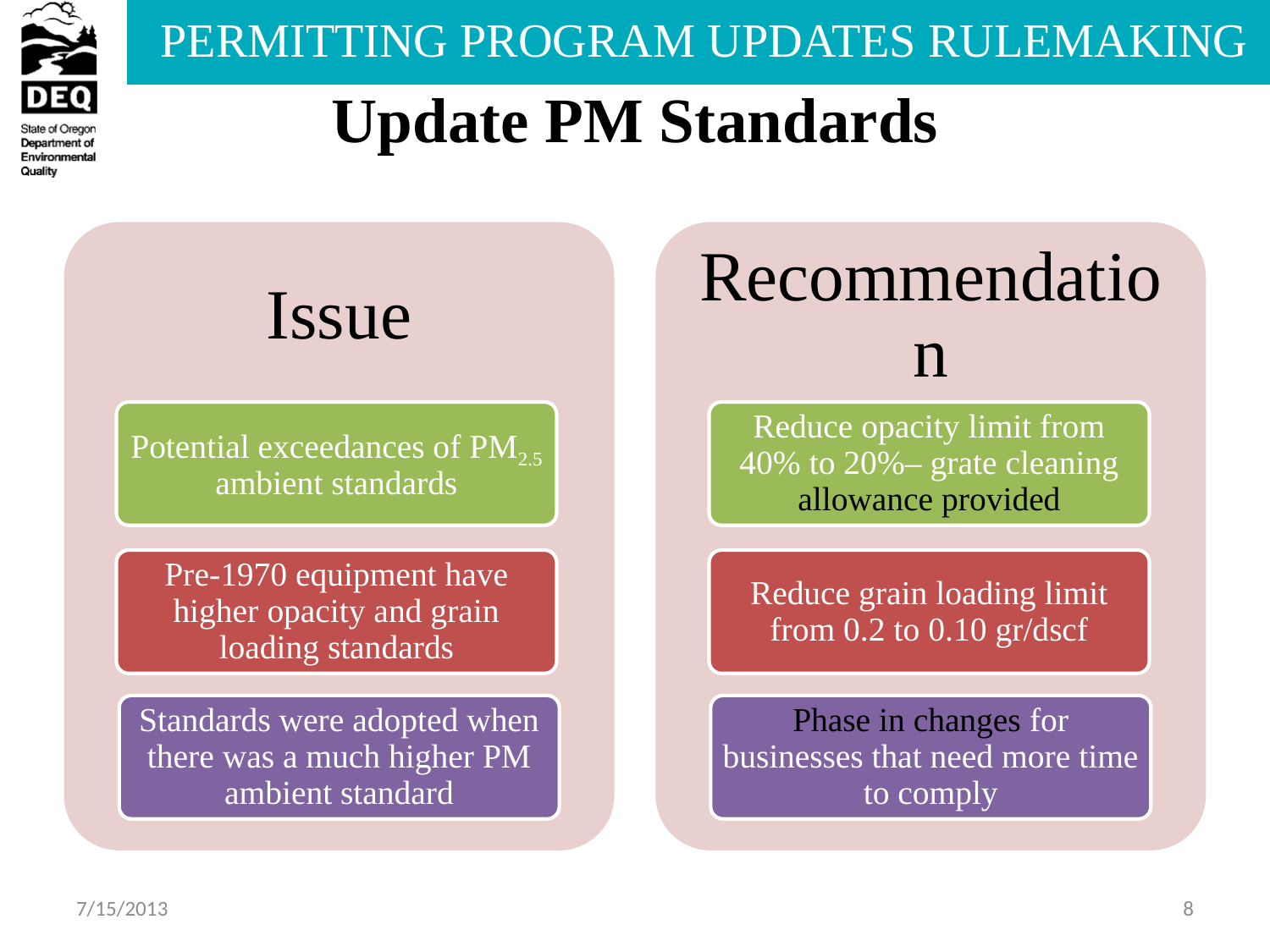

# Update PM Standards
Issue
Pre-1970 equipment have higher opacity and grain loading standards
Potential exceedances of PM2.5 ambient standards
Standards were adopted when there was a much higher PM ambient standard
Recommendation
Reduce grain loading limit from 0.2 to 0.10 gr/dscf
Reduce opacity limit from 40% to 20%– grate cleaning allowance provided
Phase in changes for businesses that need more time to comply
7/15/2013
8